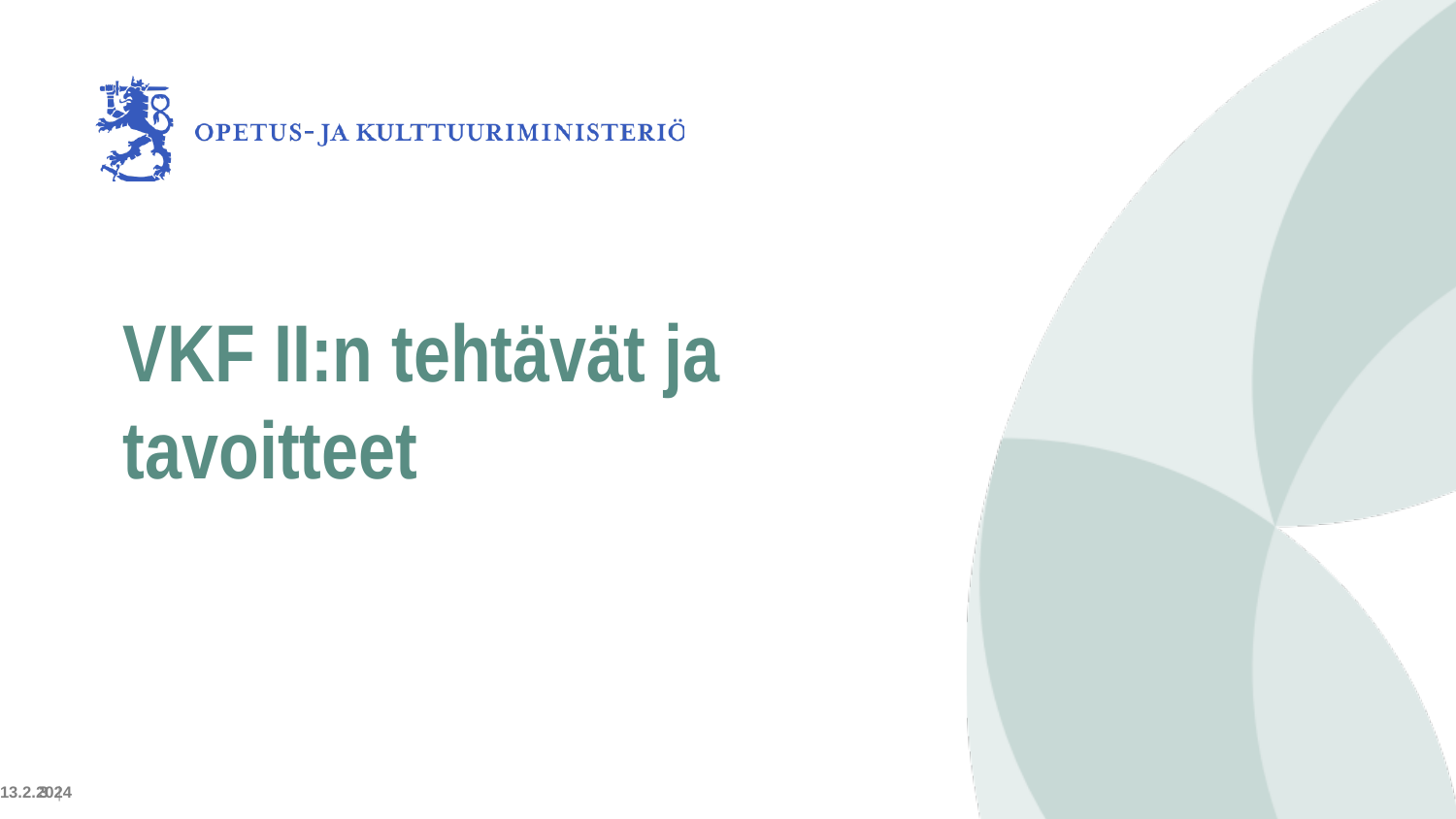

# VKF II:n tehtävät ja tavoitteet

3  |
13.2.2024